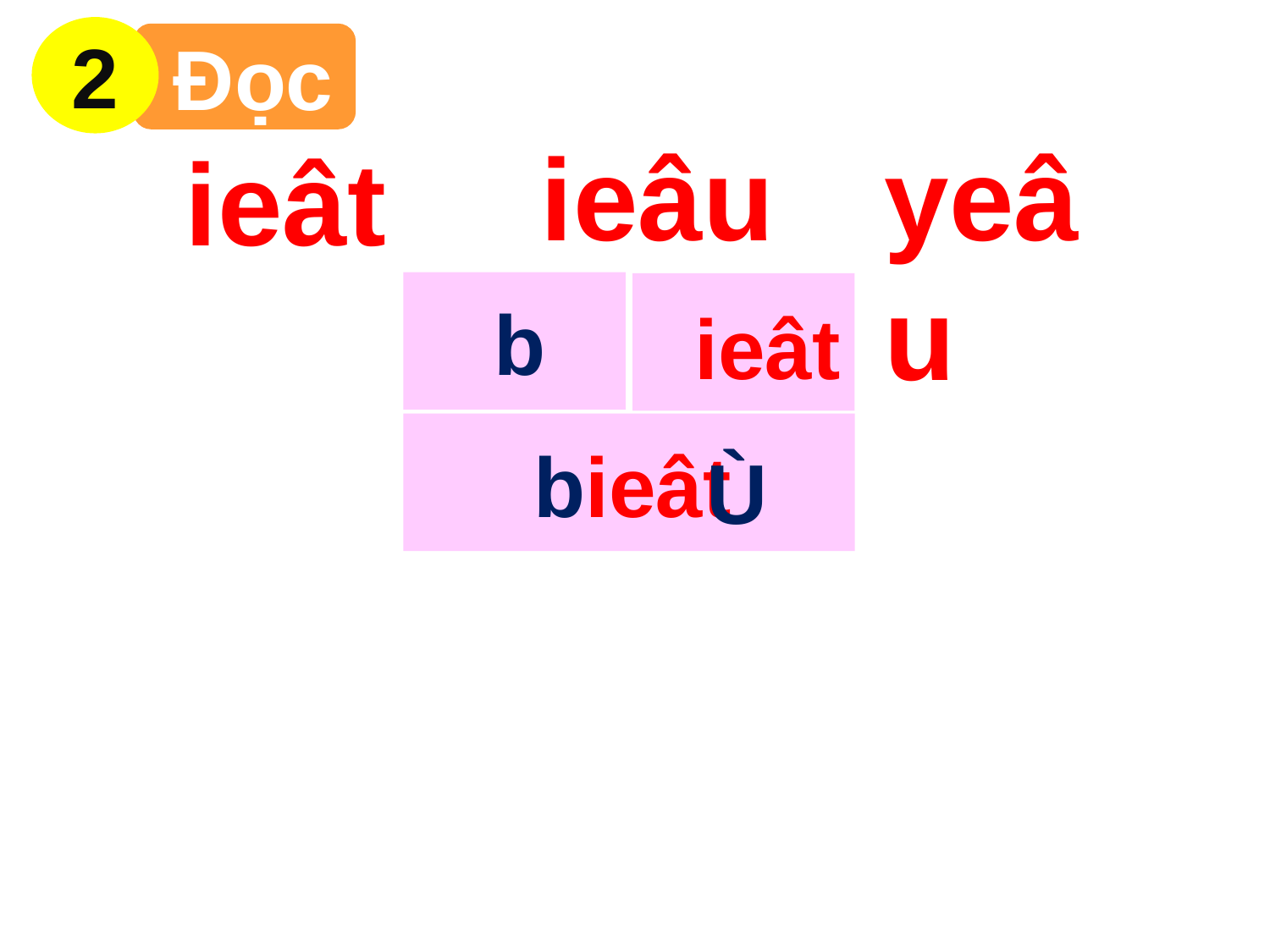

2
 Đọc
ieâu
yeâu
ieât

b
ieât
bieât
Ù